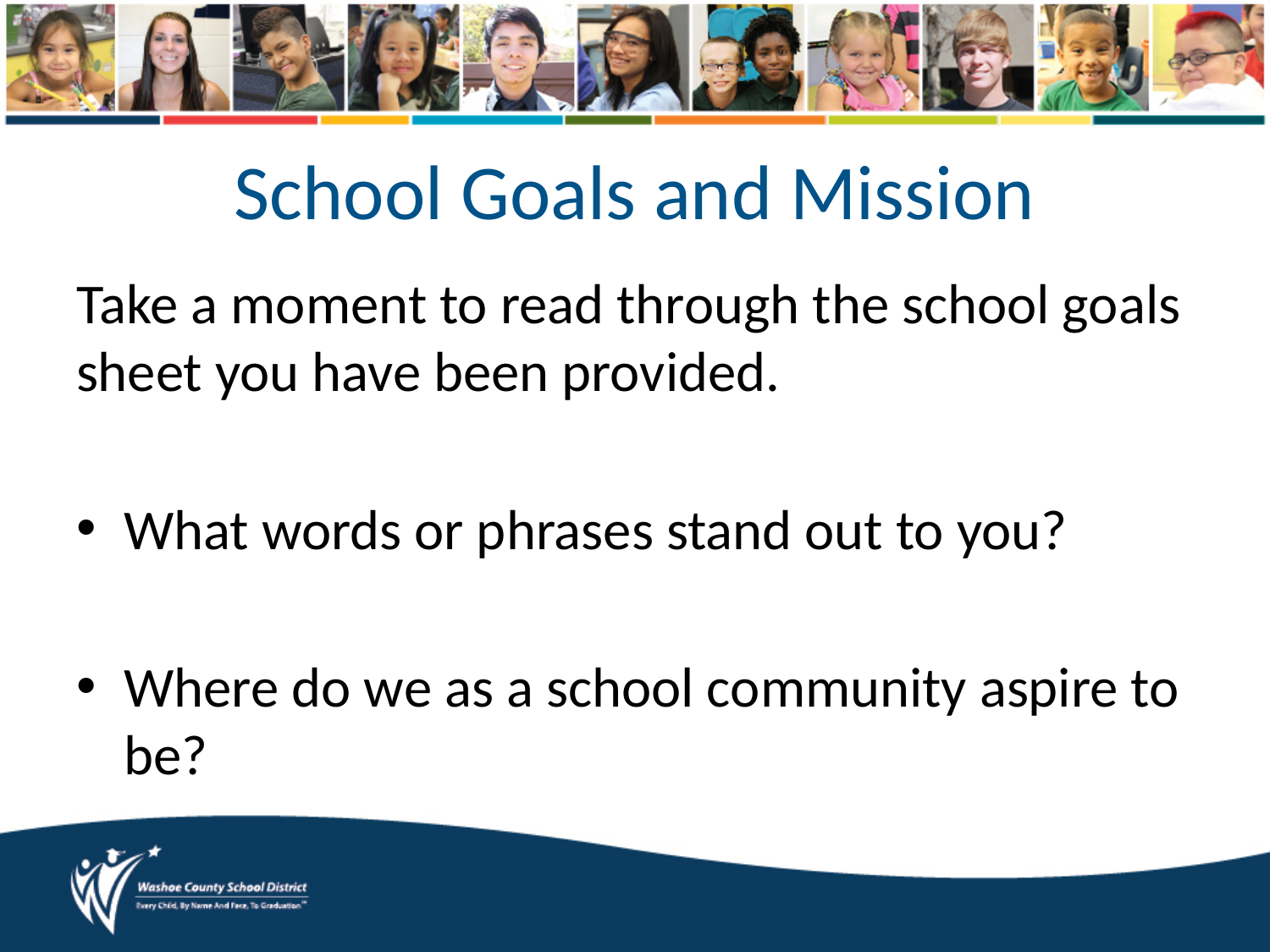

# School Goals and Mission
Take a moment to read through the school goals sheet you have been provided.

What words or phrases stand out to you?

Where do we as a school community aspire to be?